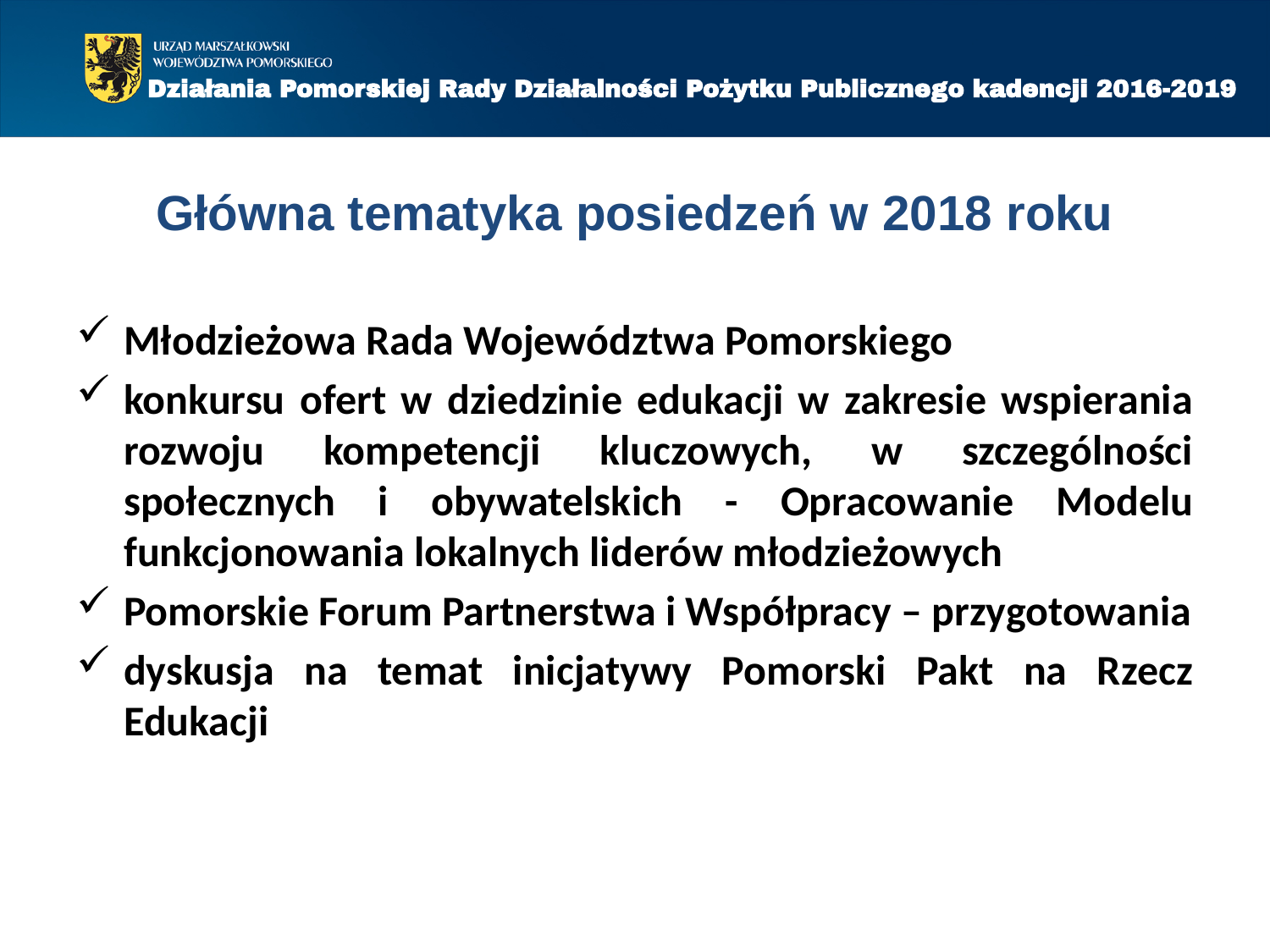

Działania Pomorskiej Rady Działalności Pożytku Publicznego kadencji 2016-2019
# Główna tematyka posiedzeń w 2018 roku
Młodzieżowa Rada Województwa Pomorskiego
konkursu ofert w dziedzinie edukacji w zakresie wspierania rozwoju kompetencji kluczowych, w szczególności społecznych i obywatelskich - Opracowanie Modelu funkcjonowania lokalnych liderów młodzieżowych
Pomorskie Forum Partnerstwa i Współpracy – przygotowania
dyskusja na temat inicjatywy Pomorski Pakt na Rzecz Edukacji